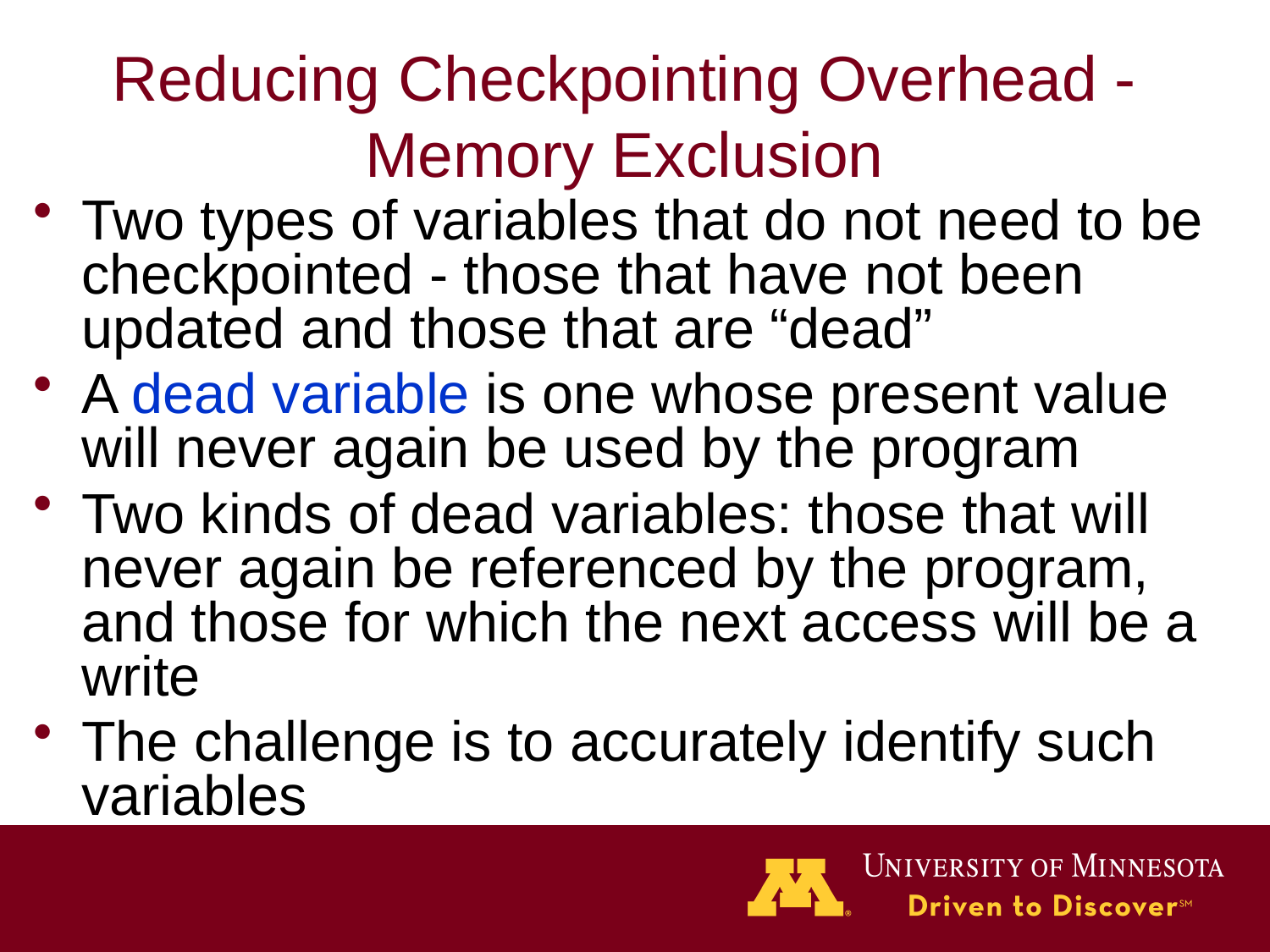

# Reducing Checkpointing Overhead - Memory Exclusion
Two types of variables that do not need to be checkpointed - those that have not been updated and those that are “dead”
A dead variable is one whose present value will never again be used by the program
Two kinds of dead variables: those that will never again be referenced by the program, and those for which the next access will be a write
The challenge is to accurately identify such variables